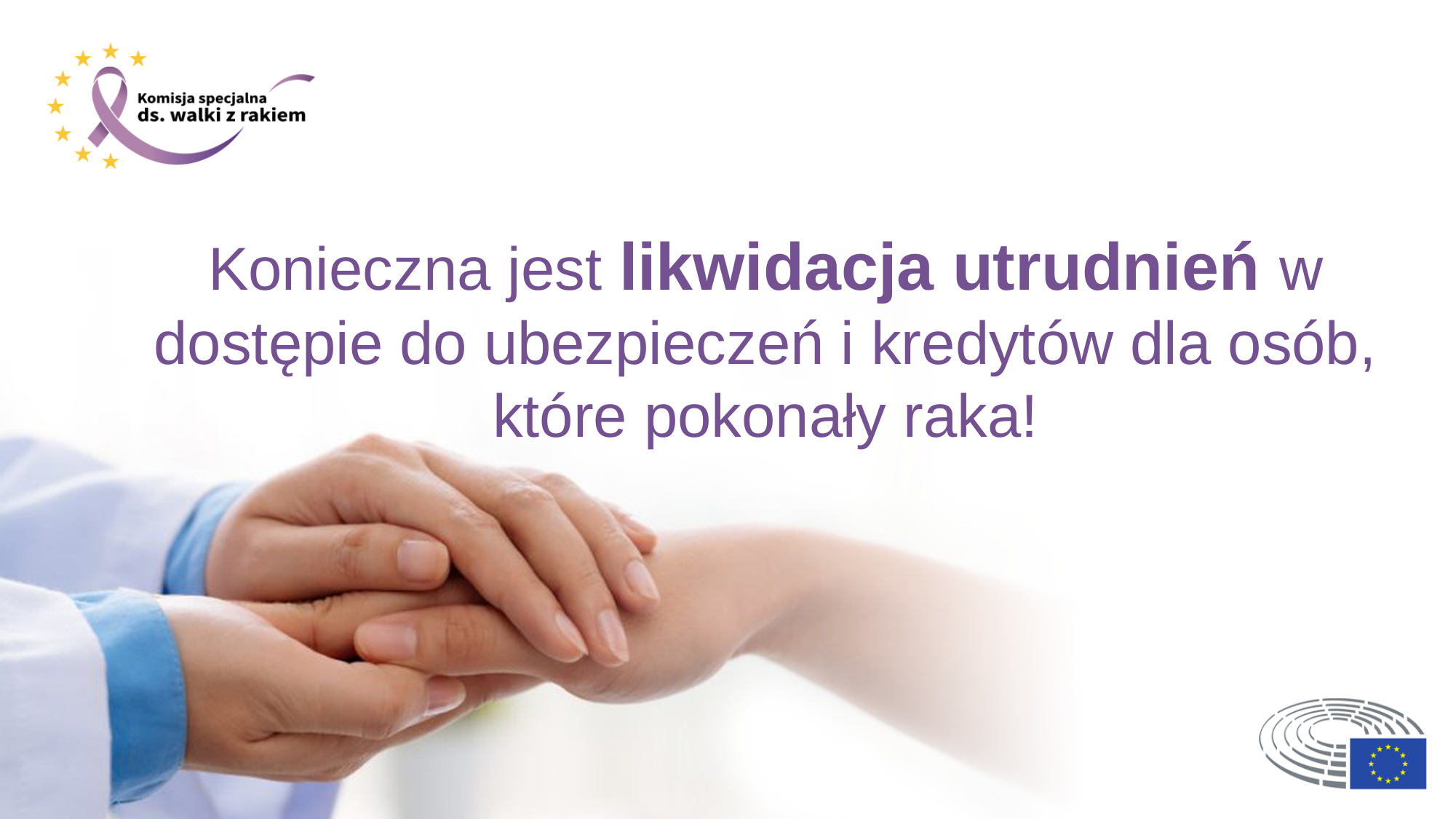

Konieczna jest likwidacja utrudnień w dostępie do ubezpieczeń i kredytów dla osób, które pokonały raka!